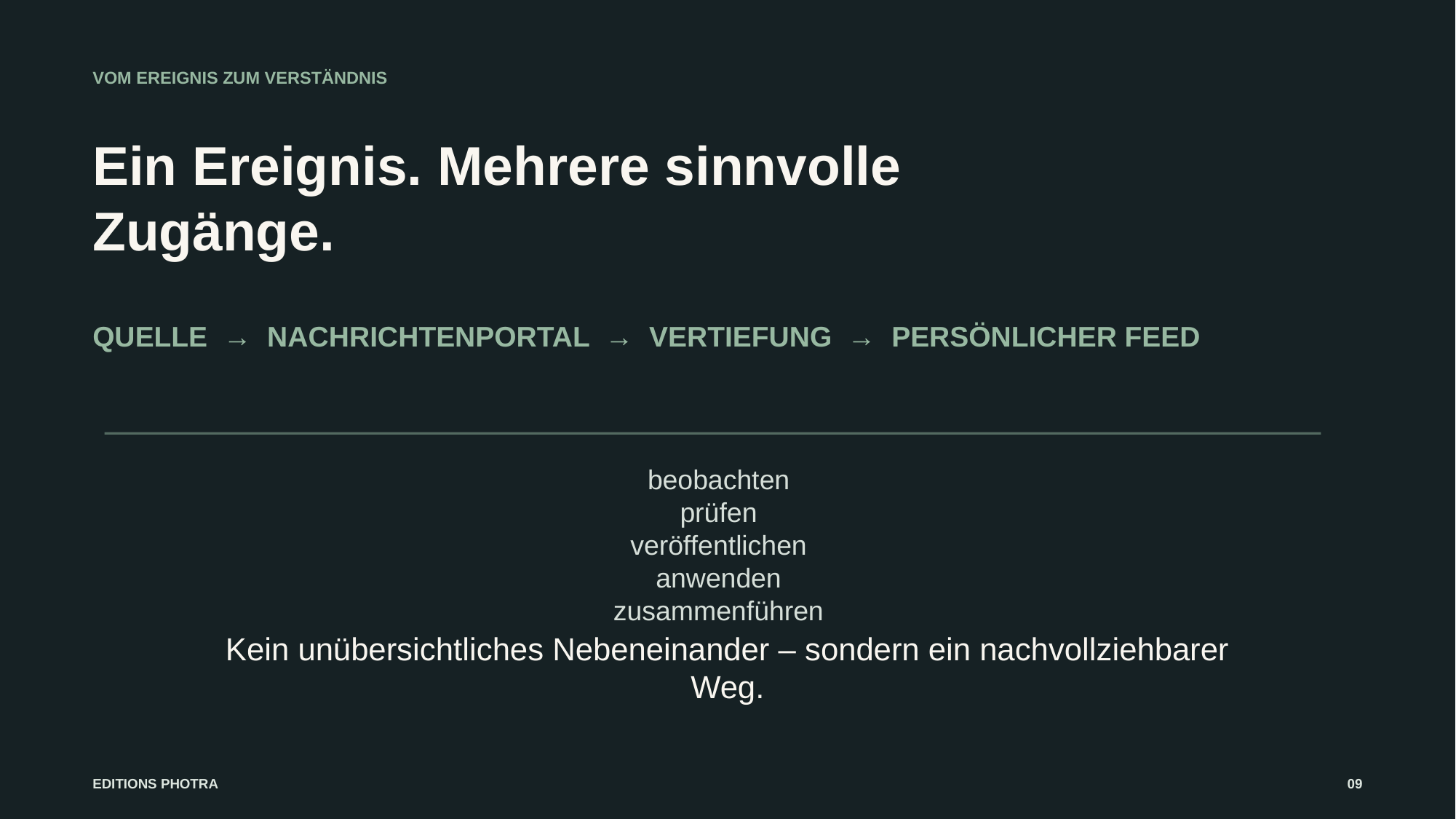

VOM EREIGNIS ZUM VERSTÄNDNIS
Ein Ereignis. Mehrere sinnvolle Zugänge.
QUELLE  →  NACHRICHTENPORTAL  →  VERTIEFUNG  →  PERSÖNLICHER FEED

beobachten
prüfen
veröffentlichen
anwenden
zusammenführen
Kein unübersichtliches Nebeneinander – sondern ein nachvollziehbarer Weg.
EDITIONS PHOTRA
09